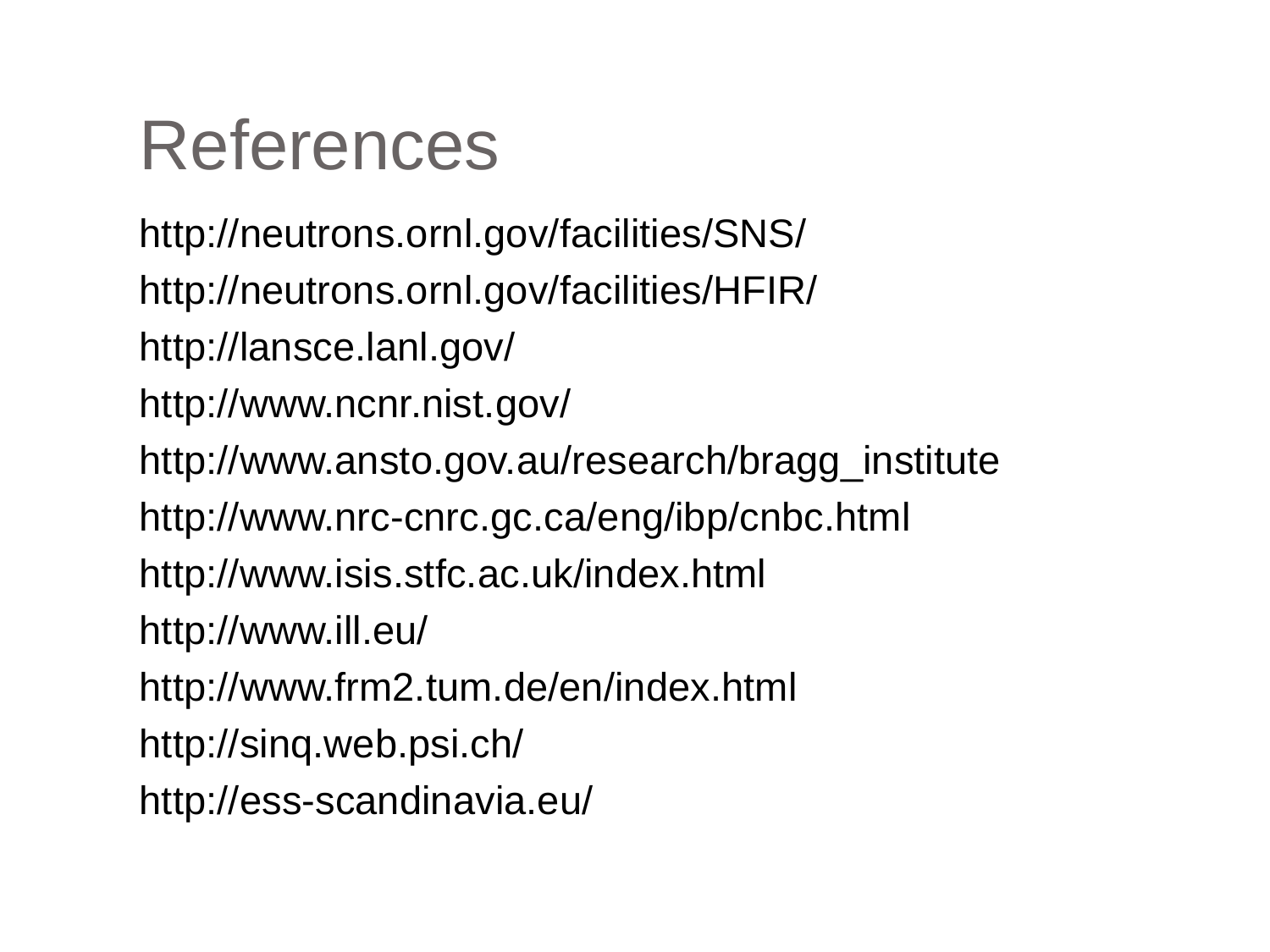

# References
http://neutrons.ornl.gov/facilities/SNS/
http://neutrons.ornl.gov/facilities/HFIR/
http://lansce.lanl.gov/
http://www.ncnr.nist.gov/
http://www.ansto.gov.au/research/bragg_institute
http://www.nrc-cnrc.gc.ca/eng/ibp/cnbc.html
http://www.isis.stfc.ac.uk/index.html
http://www.ill.eu/
http://www.frm2.tum.de/en/index.html
http://sinq.web.psi.ch/
http://ess-scandinavia.eu/